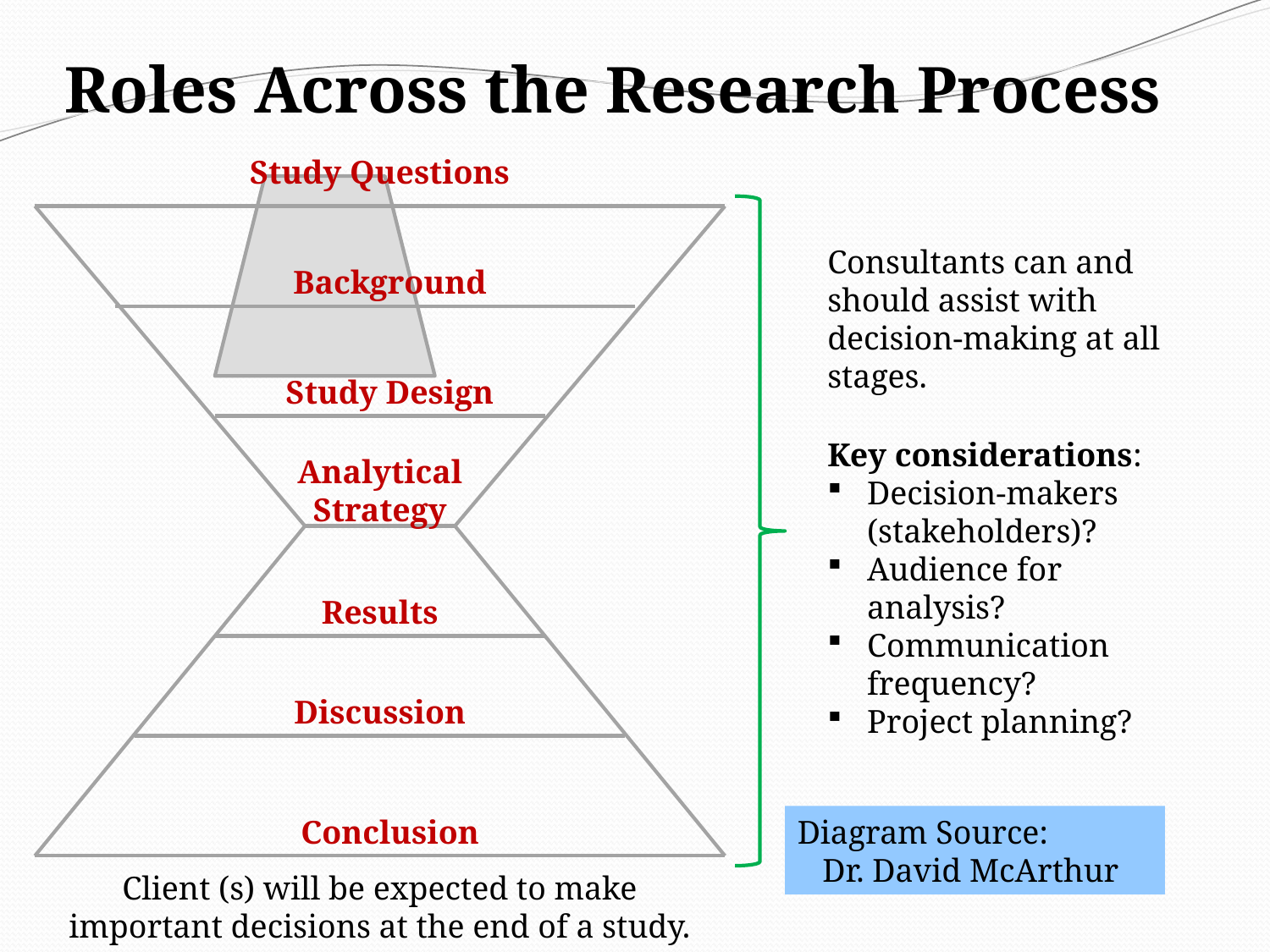

# Roles Across the Research Process
Study Questions

Consultants can and should assist with decision-making at all stages.

Key considerations:
Decision-makers (stakeholders)?
Audience for analysis?
Communication frequency?
Project planning?
Background
Study Design

Analytical Strategy
Results
Discussion
Conclusion
Diagram Source:
   Dr. David McArthur
Client (s) will be expected to make important decisions at the end of a study.
33